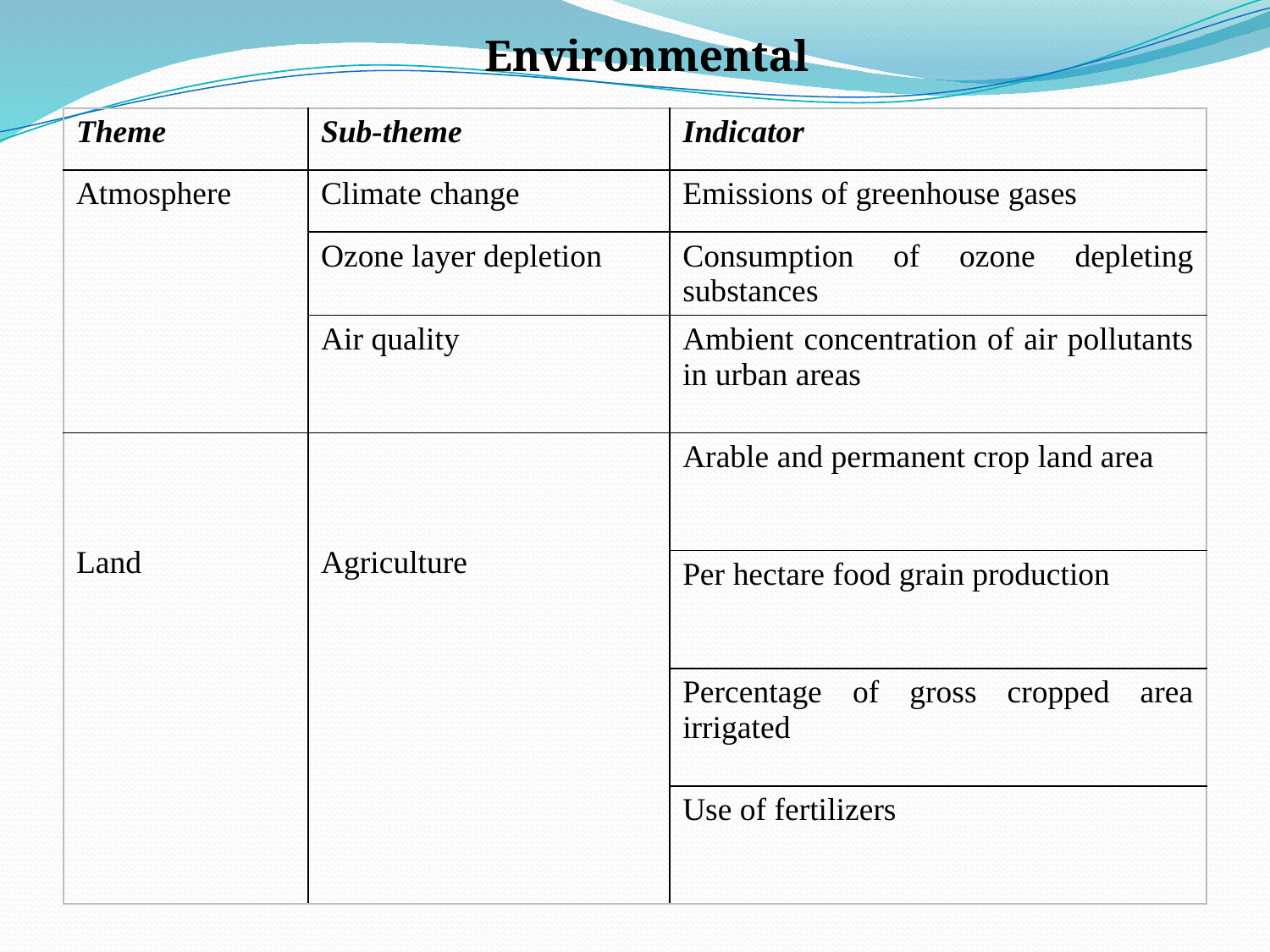

Environmental
| Theme | Sub-theme | Indicator |
| --- | --- | --- |
| Atmosphere | Climate change | Emissions of greenhouse gases |
|  | Ozone layer depletion | Consumption of ozone depleting substances |
|  | Air quality | Ambient concentration of air pollutants in urban areas |
| Land | Agriculture | Arable and permanent crop land area |
|  |  | Per hectare food grain production |
|  |  | Percentage of gross cropped area irrigated |
|  |  | Use of fertilizers |